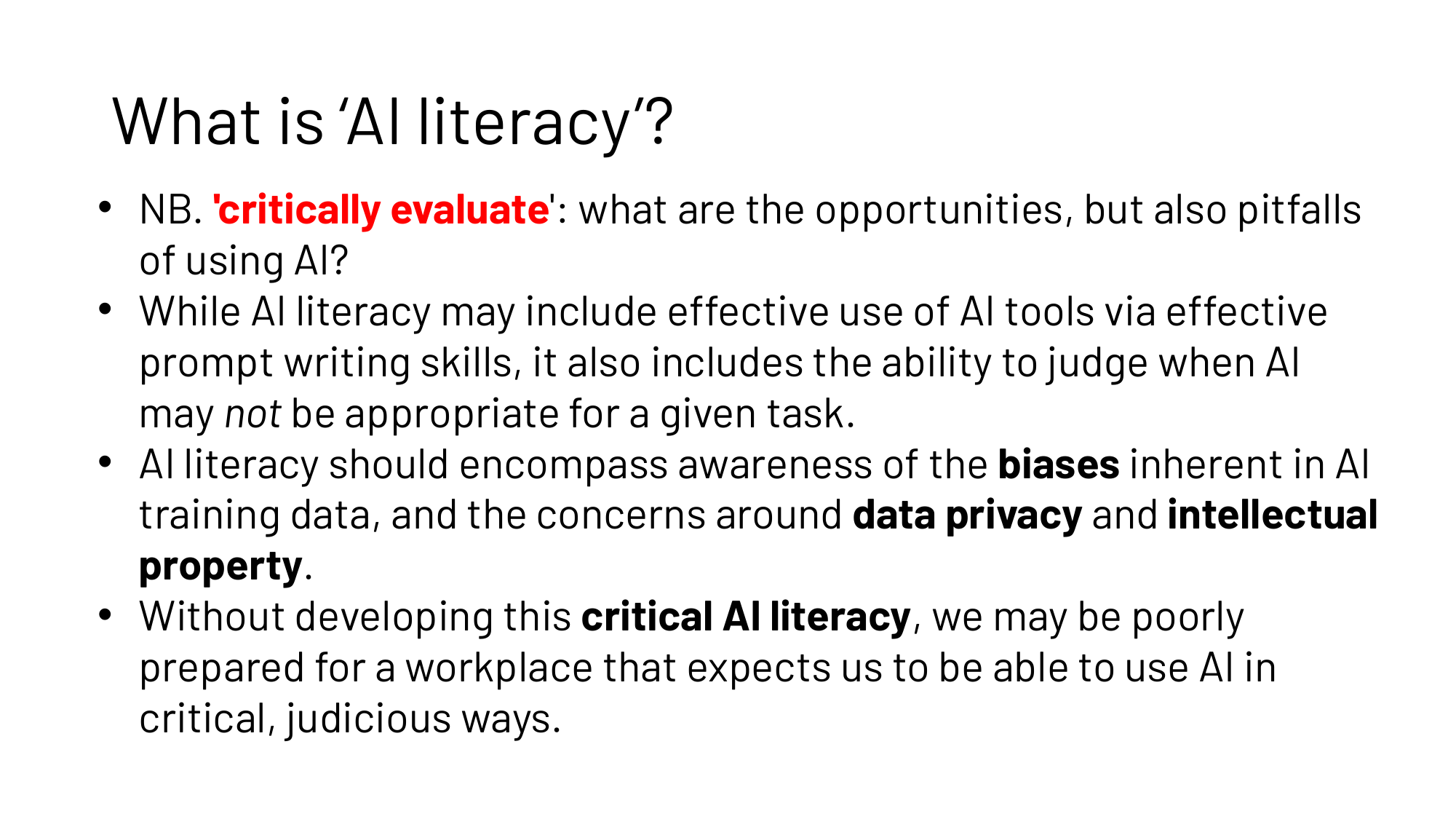

# What is ‘AI literacy’?
NB. 'critically evaluate': what are the opportunities, but also pitfalls of using AI?
While AI literacy may include effective use of AI tools via effective prompt writing skills, it also includes the ability to judge when AI may not be appropriate for a given task.
AI literacy should encompass awareness of the biases inherent in AI training data, and the concerns around data privacy and intellectual property.
Without developing this critical AI literacy, we may be poorly prepared for a workplace that expects us to be able to use AI in critical, judicious ways.